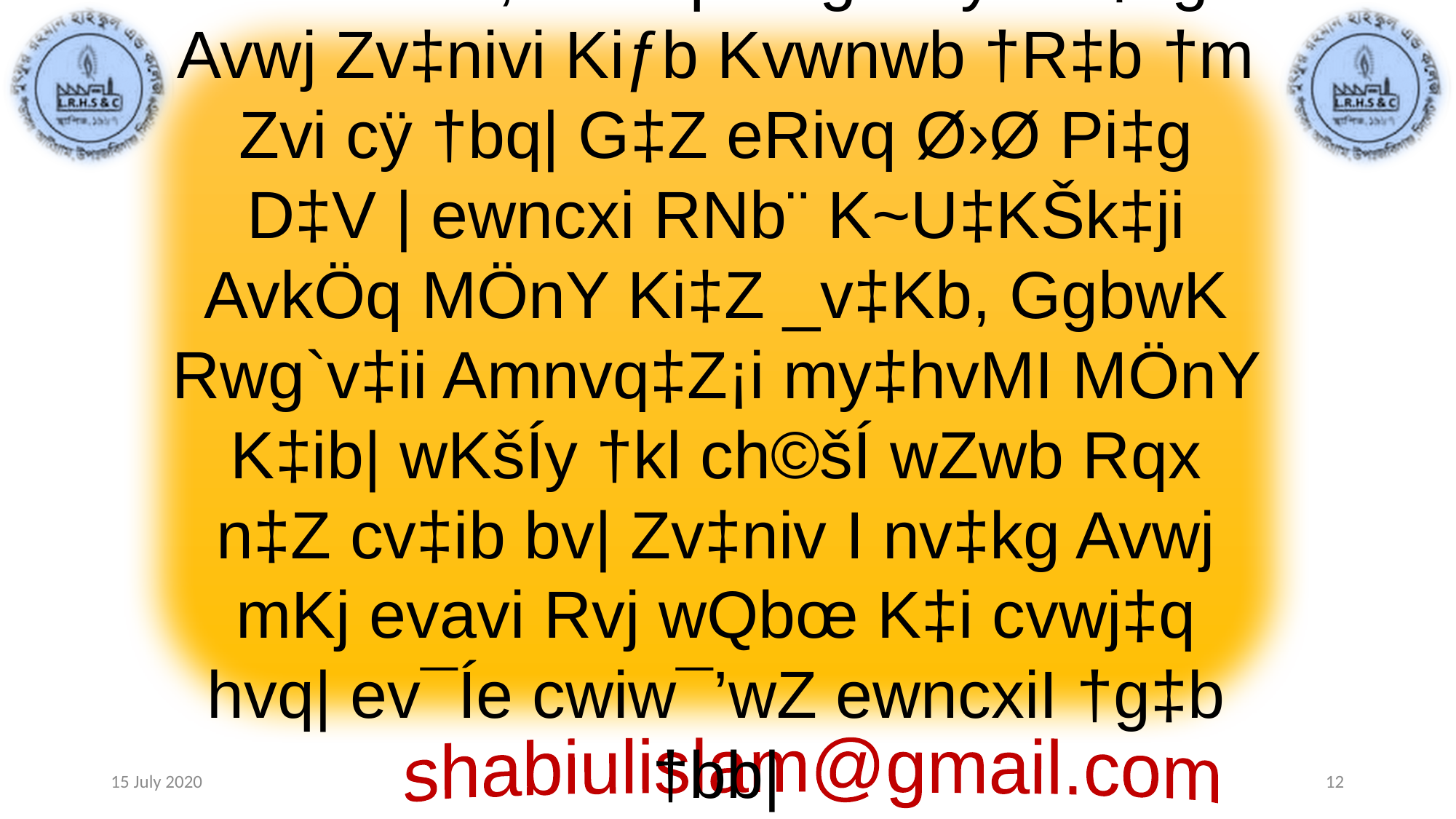

Aciw`wK , eRivq Rwg`vicyÎ nv‡kg Avwj Zv‡nivi Kiƒb Kvwnwb †R‡b †m Zvi cÿ †bq| G‡Z eRivq Ø›Ø Pi‡g D‡V | ewncxi RNb¨ K~U‡KŠk‡ji AvkÖq MÖnY Ki‡Z _v‡Kb, GgbwK Rwg`v‡ii Amnvq‡Z¡i my‡hvMI MÖnY K‡ib| wKšÍy †kl ch©šÍ wZwb Rqx n‡Z cv‡ib bv| Zv‡niv I nv‡kg Avwj mKj evavi Rvj wQbœ K‡i cvwj‡q hvq| ev¯Íe cwiw¯’wZ ewncxiI †g‡b †bb|
15 July 2020
12